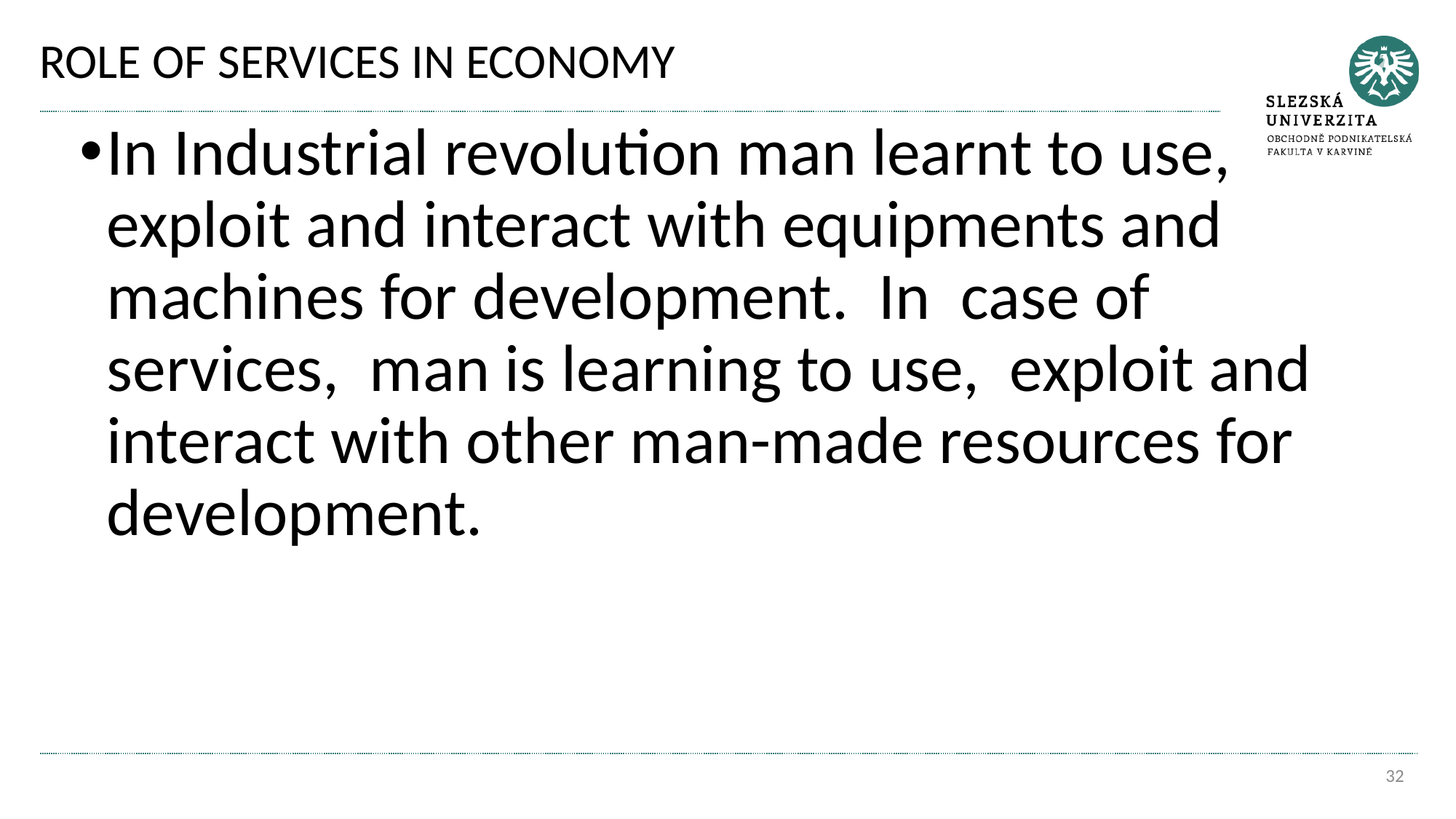

# ROLE OF SERVICES IN ECONOMY
In Industrial revolution man learnt to use, exploit and interact with equipments and machines for development.  In  case of services,  man is learning to use,  exploit and interact with other man-made resources for development.
32